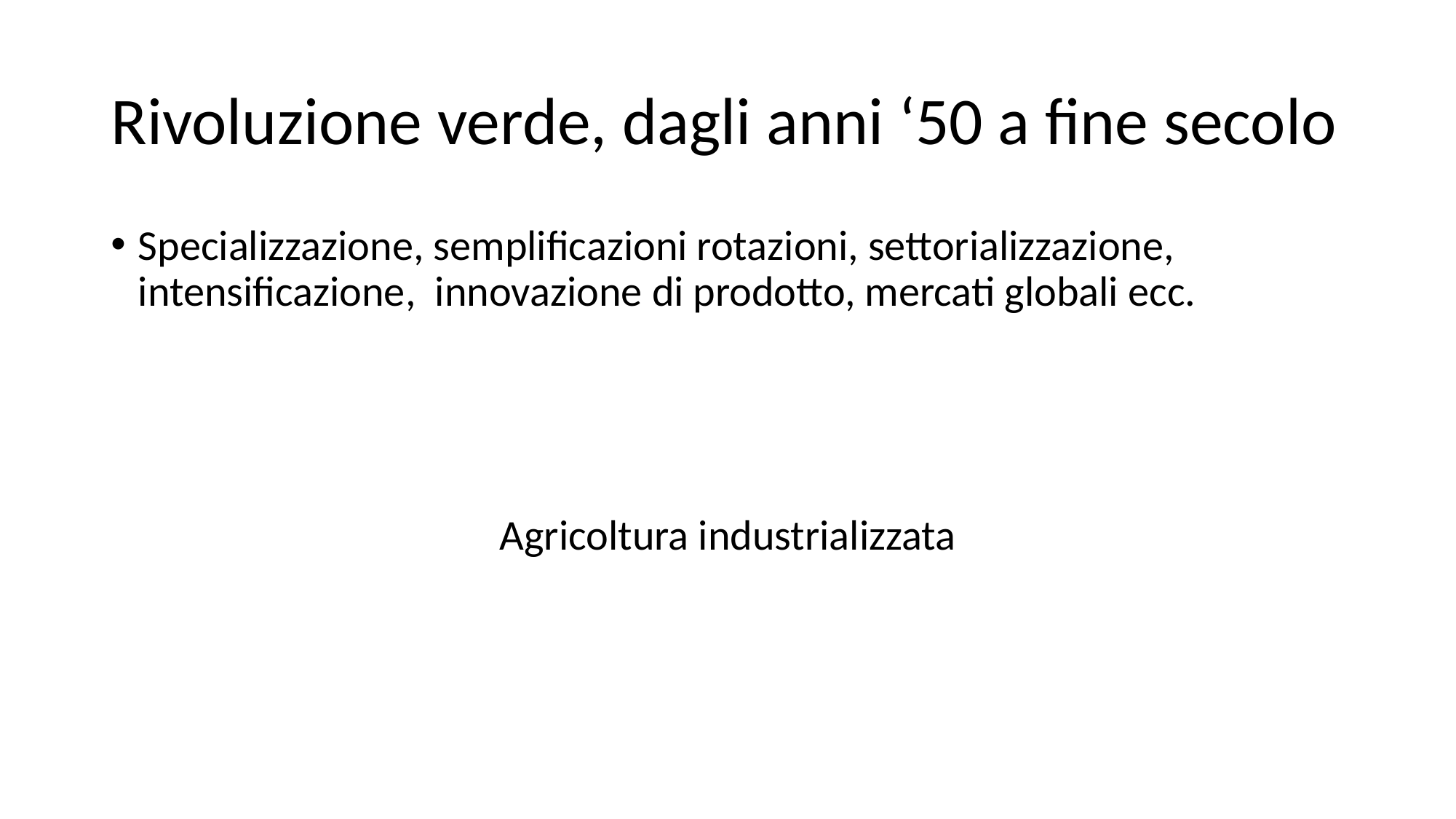

# Rivoluzione verde, dagli anni ‘50 a fine secolo
Specializzazione, semplificazioni rotazioni, settorializzazione, intensificazione,  innovazione di prodotto, mercati globali ecc.

Agricoltura industrializzata